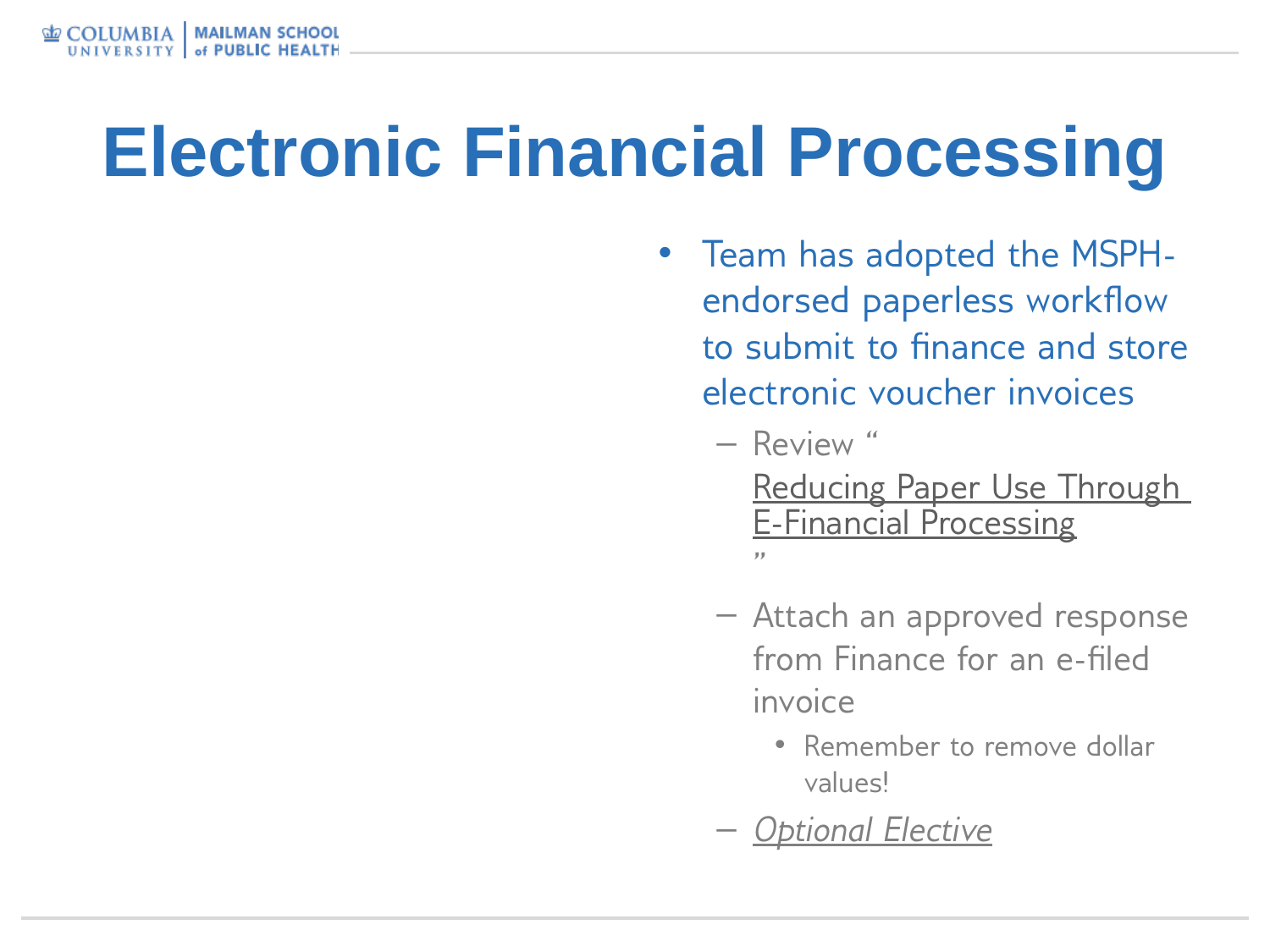

# Electronic Financial Processing

Team has adopted the MSPH-endorsed paperless workflow to submit to finance and store electronic voucher invoices
Review “Reducing Paper Use Through E-Financial Processing”
Attach an approved response from Finance for an e-filed invoice
Remember to remove dollar values!
Optional Elective